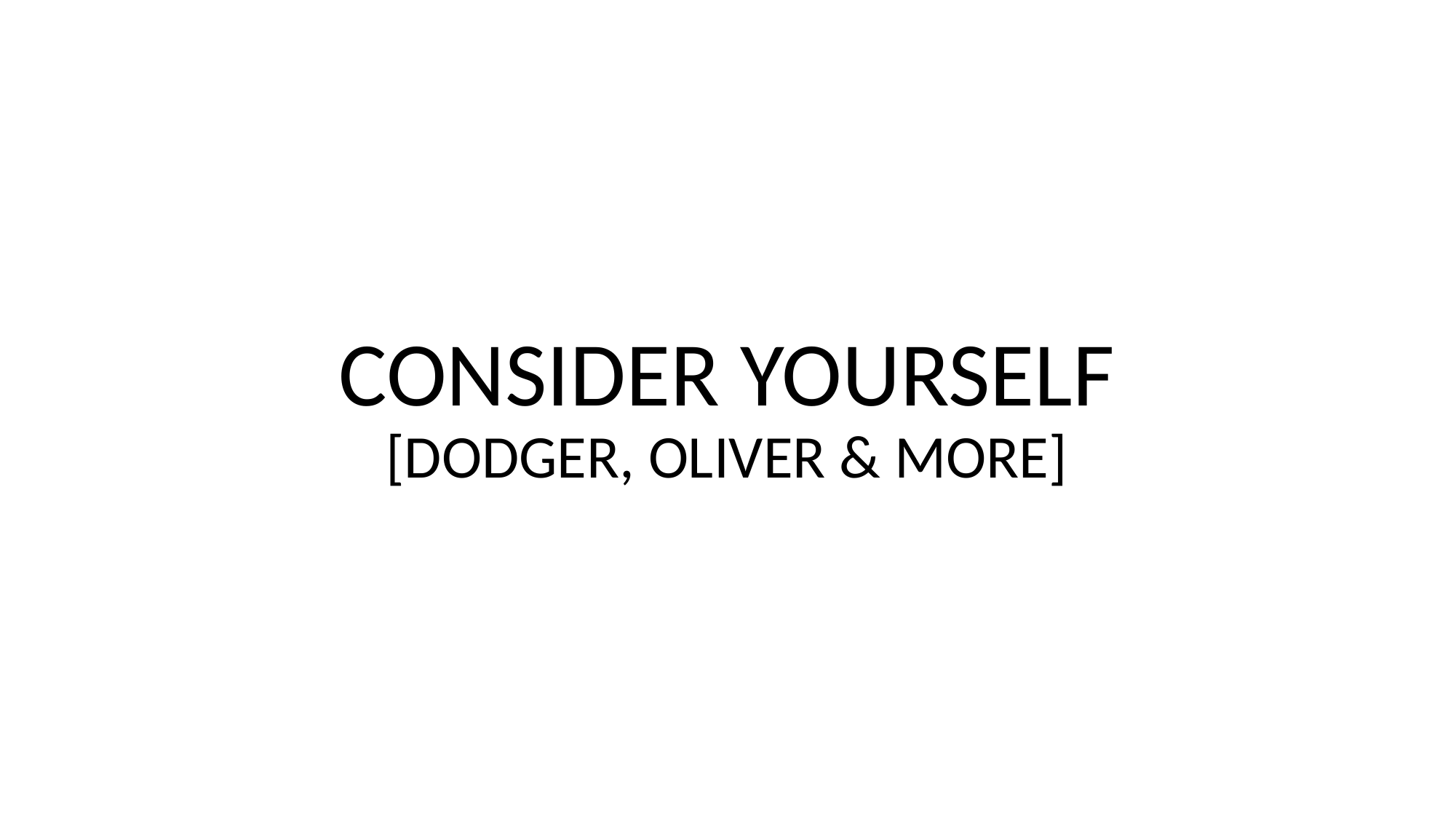

# CONSIDER YOURSELF [DODGER, OLIVER & MORE]